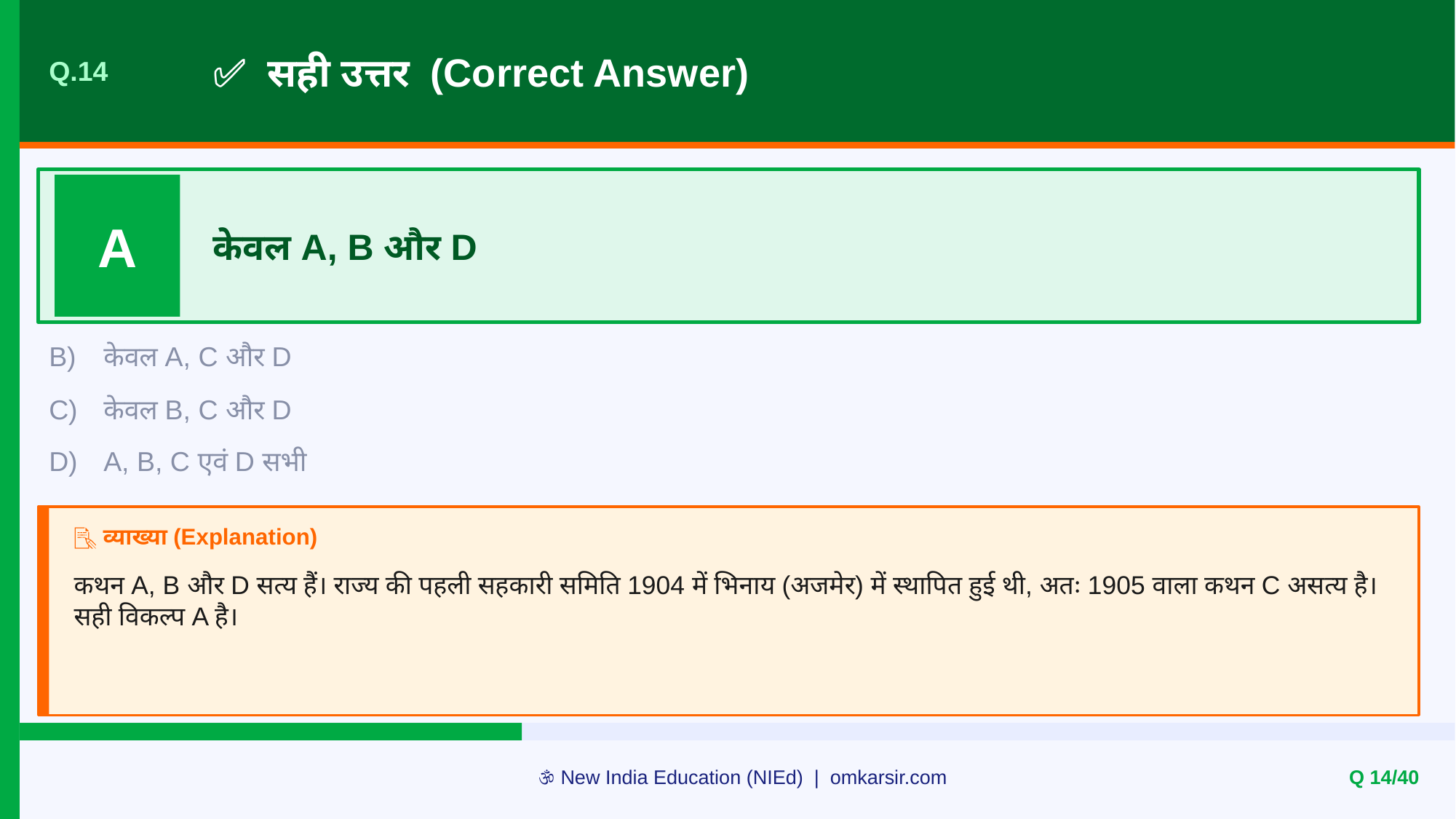

✅  सही उत्तर  (Correct Answer)
Q.14

A
केवल A, B और D
B)
केवल A, C और D
C)
केवल B, C और D
D)
A, B, C एवं D सभी

📝 व्याख्या (Explanation)
कथन A, B और D सत्य हैं। राज्य की पहली सहकारी समिति 1904 में भिनाय (अजमेर) में स्थापित हुई थी, अतः 1905 वाला कथन C असत्य है। सही विकल्प A है।

🕉️ New India Education (NIEd)  |  omkarsir.com
Q 14/40